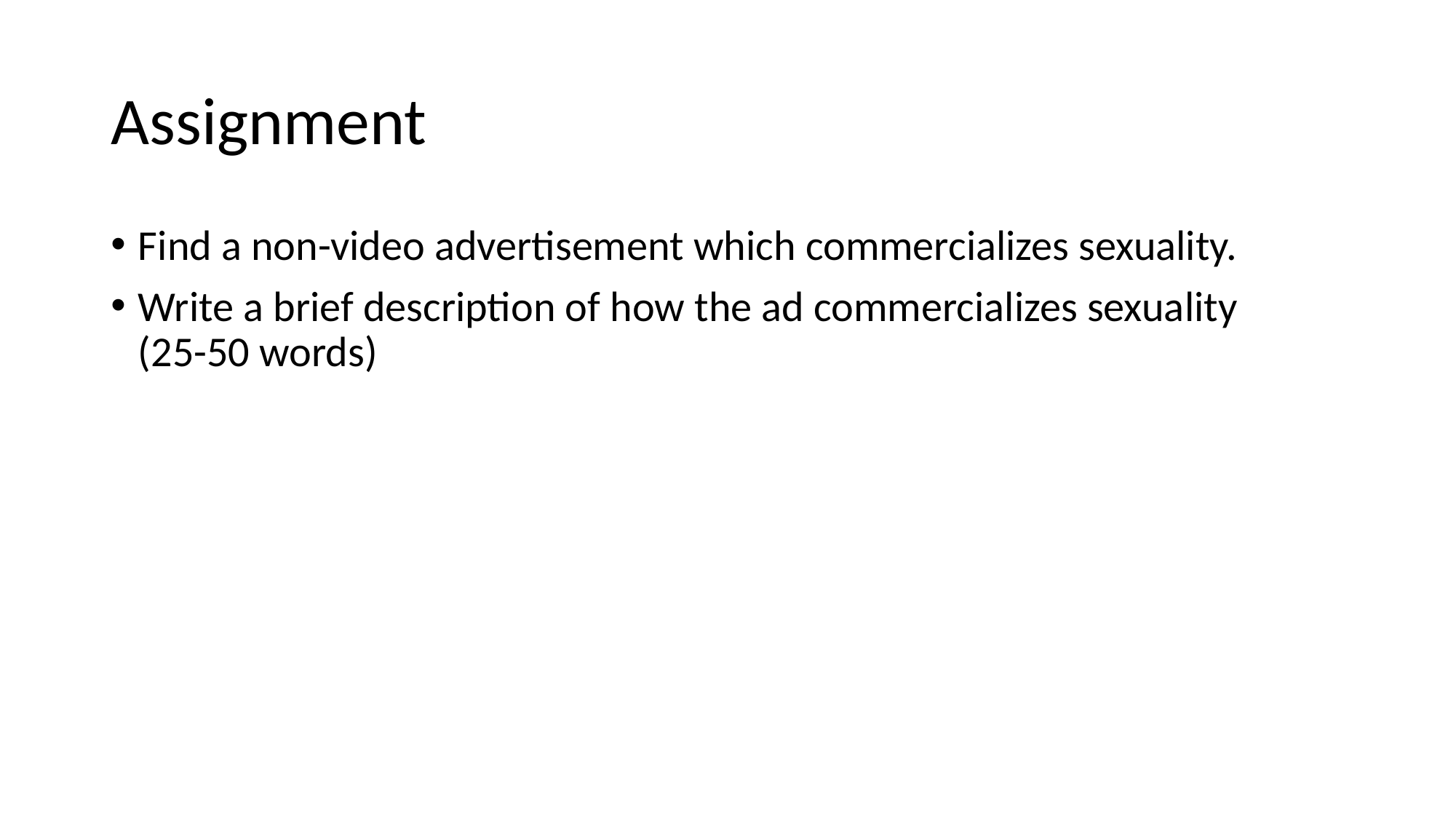

# Assignment
Find a non-video advertisement which commercializes sexuality.
Write a brief description of how the ad commercializes sexuality       (25-50 words)